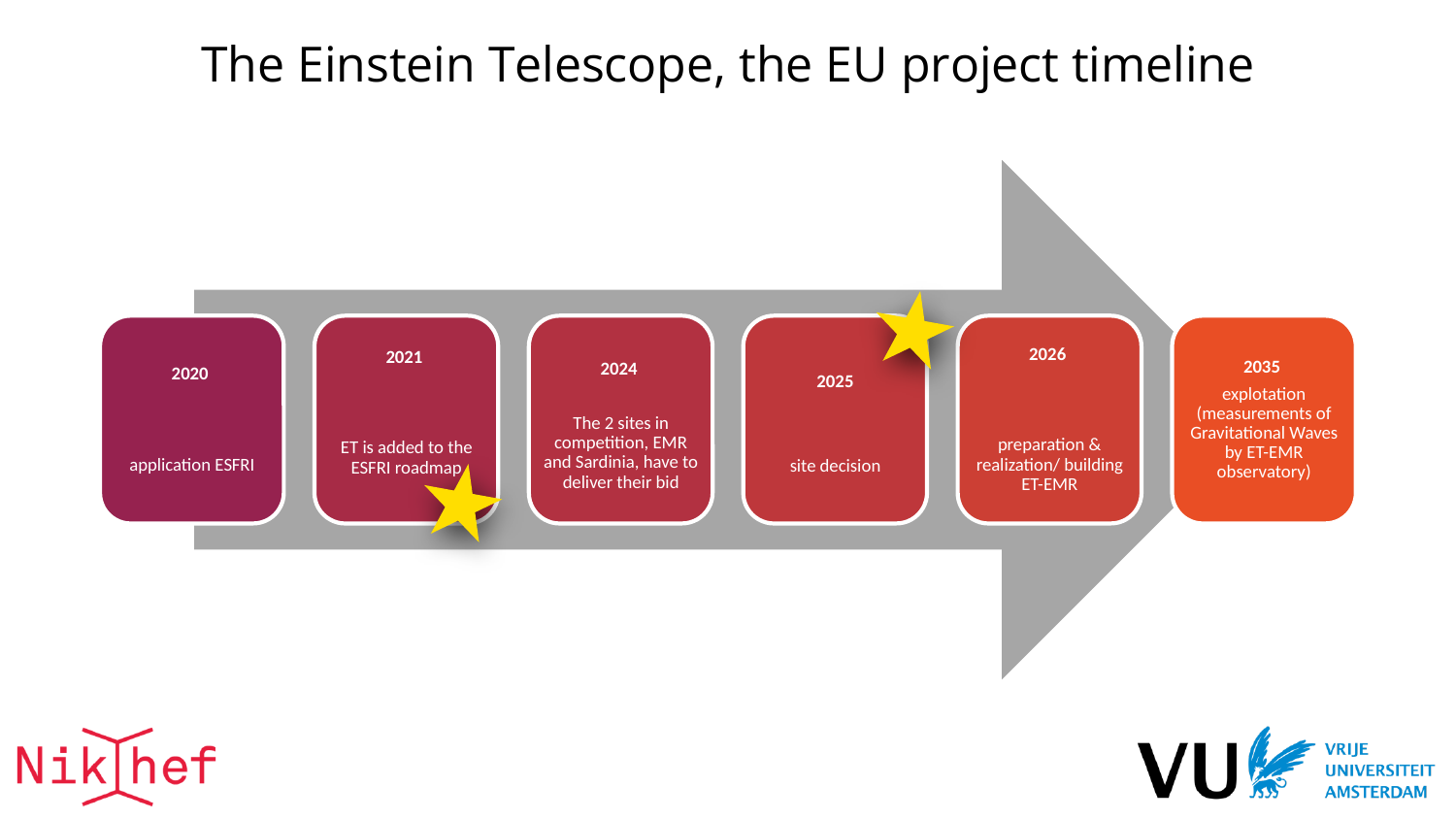

# The Einstein Telescope, the EU project timeline

2020

application ESFRI

2021

ET is added to the ESFRI roadmap

2024

The 2 sites in competition, EMR and Sardinia, have to deliver their bid

2025

site decision

2026

preparation & realization/ building ET-EMR

2035
explotation (measurements of Gravitational Waves by ET-EMR observatory)